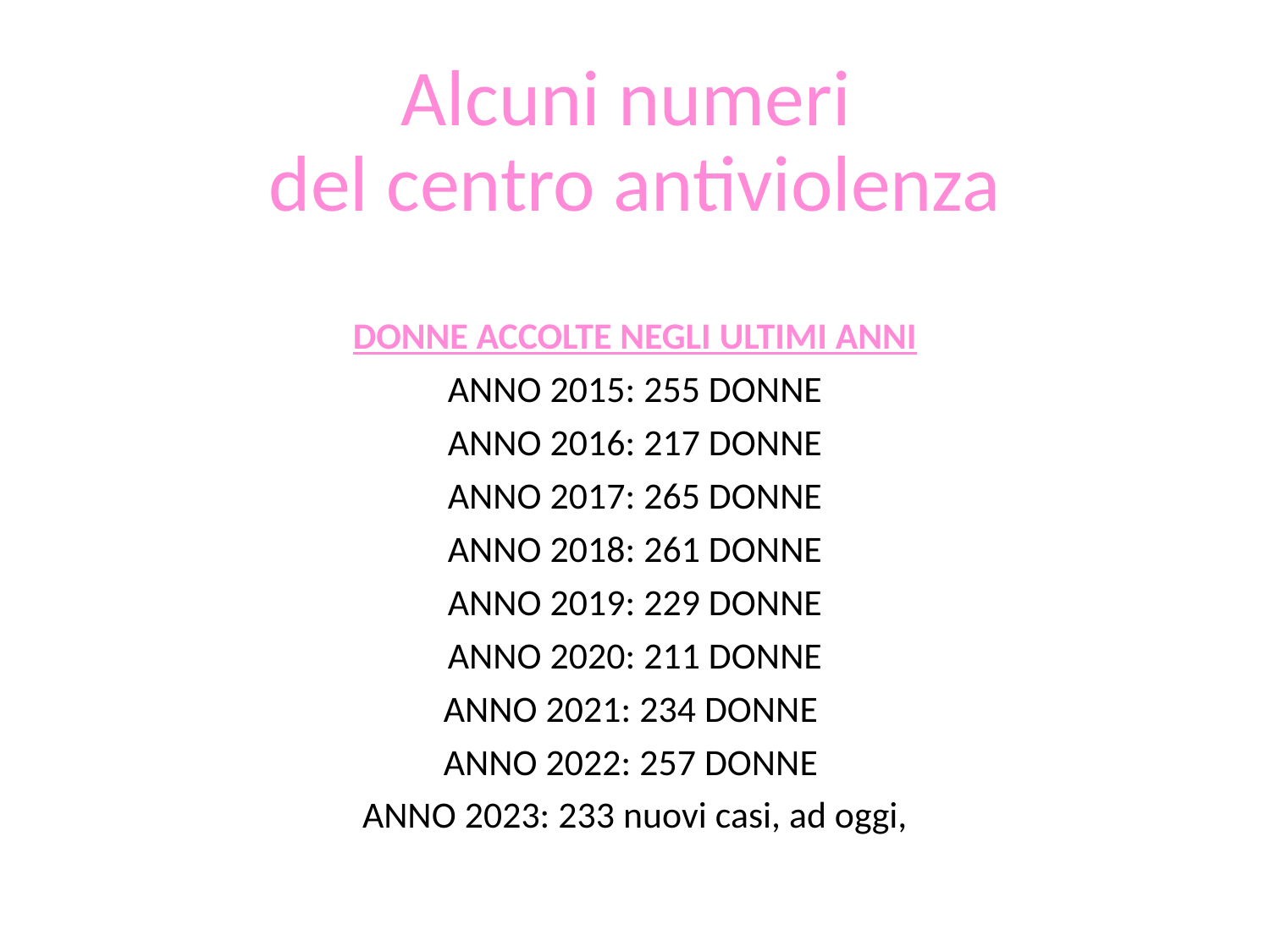

# Alcuni numeri del centro antiviolenza

DONNE ACCOLTE NEGLI ULTIMI ANNI
ANNO 2015: 255 DONNE
ANNO 2016: 217 DONNE
ANNO 2017: 265 DONNE
ANNO 2018: 261 DONNE
ANNO 2019: 229 DONNE
ANNO 2020: 211 DONNE
ANNO 2021: 234 DONNE
ANNO 2022: 257 DONNE
ANNO 2023: 233 nuovi casi, ad oggi,